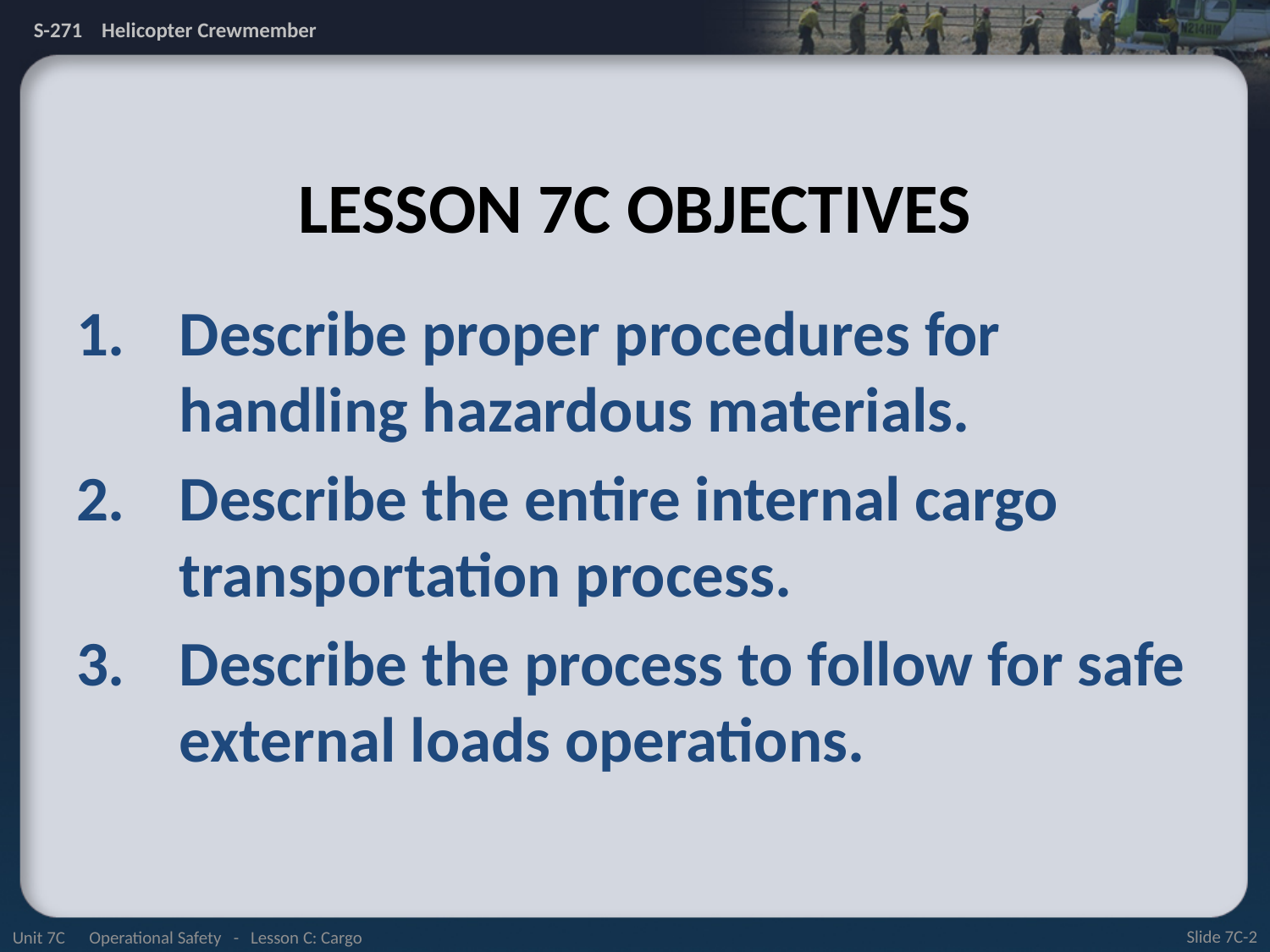

# Lesson 7C Objectives
Describe proper procedures for handling hazardous materials.
Describe the entire internal cargo transportation process.
Describe the process to follow for safe external loads operations.
Unit 7C      Operational Safety   -   Lesson C: Cargo
Slide 7C-2